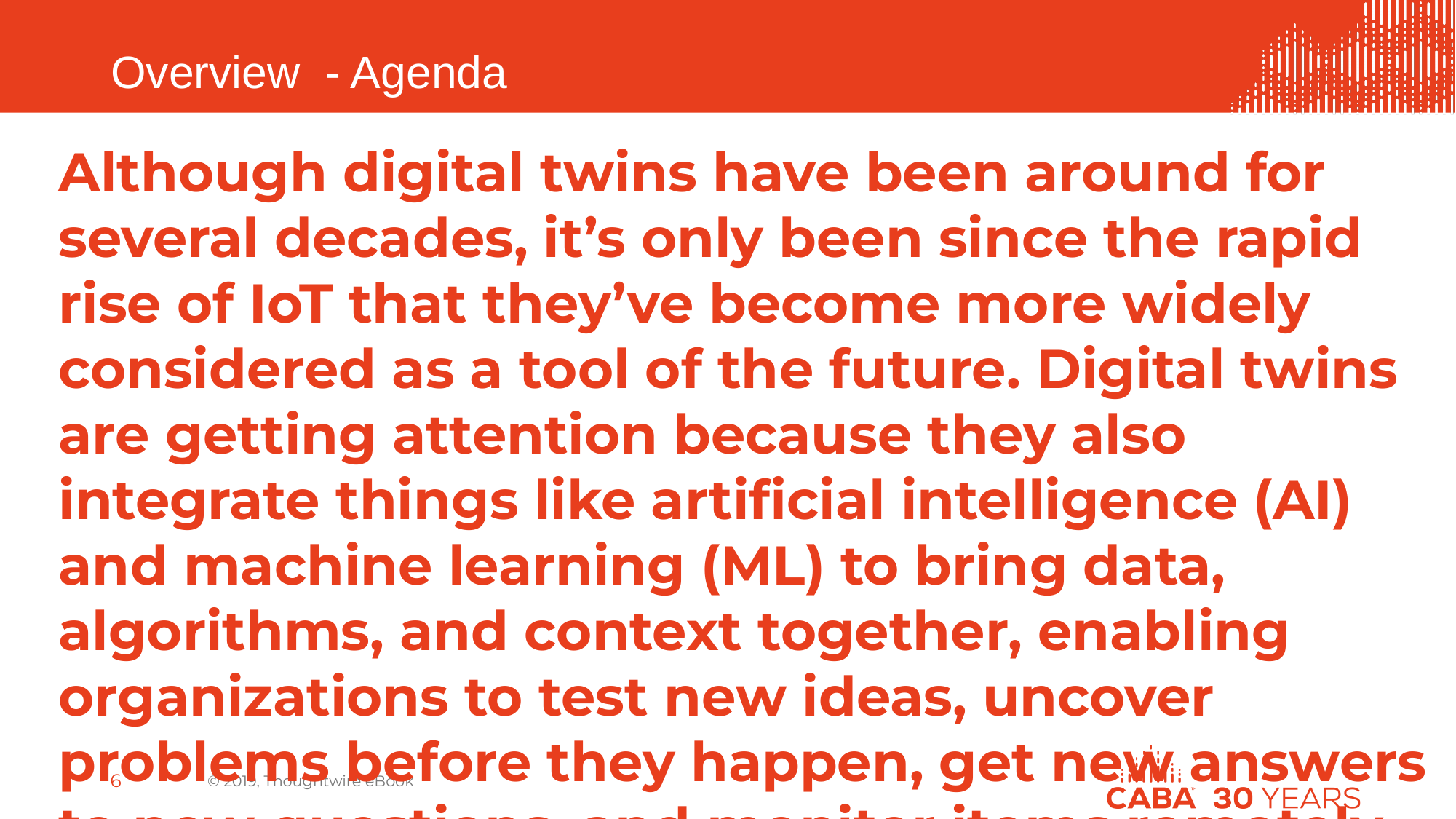

# Overview  - Agenda
Although digital twins have been around for several decades, it’s only been since the rapid rise of IoT that they’ve become more widely considered as a tool of the future. Digital twins are getting attention because they also integrate things like artificial intelligence (AI) and machine learning (ML) to bring data, algorithms, and context together, enabling organizations to test new ideas, uncover problems before they happen, get new answers to new questions, and monitor items remotely.
© 2019, Thoughtwire eBook
6